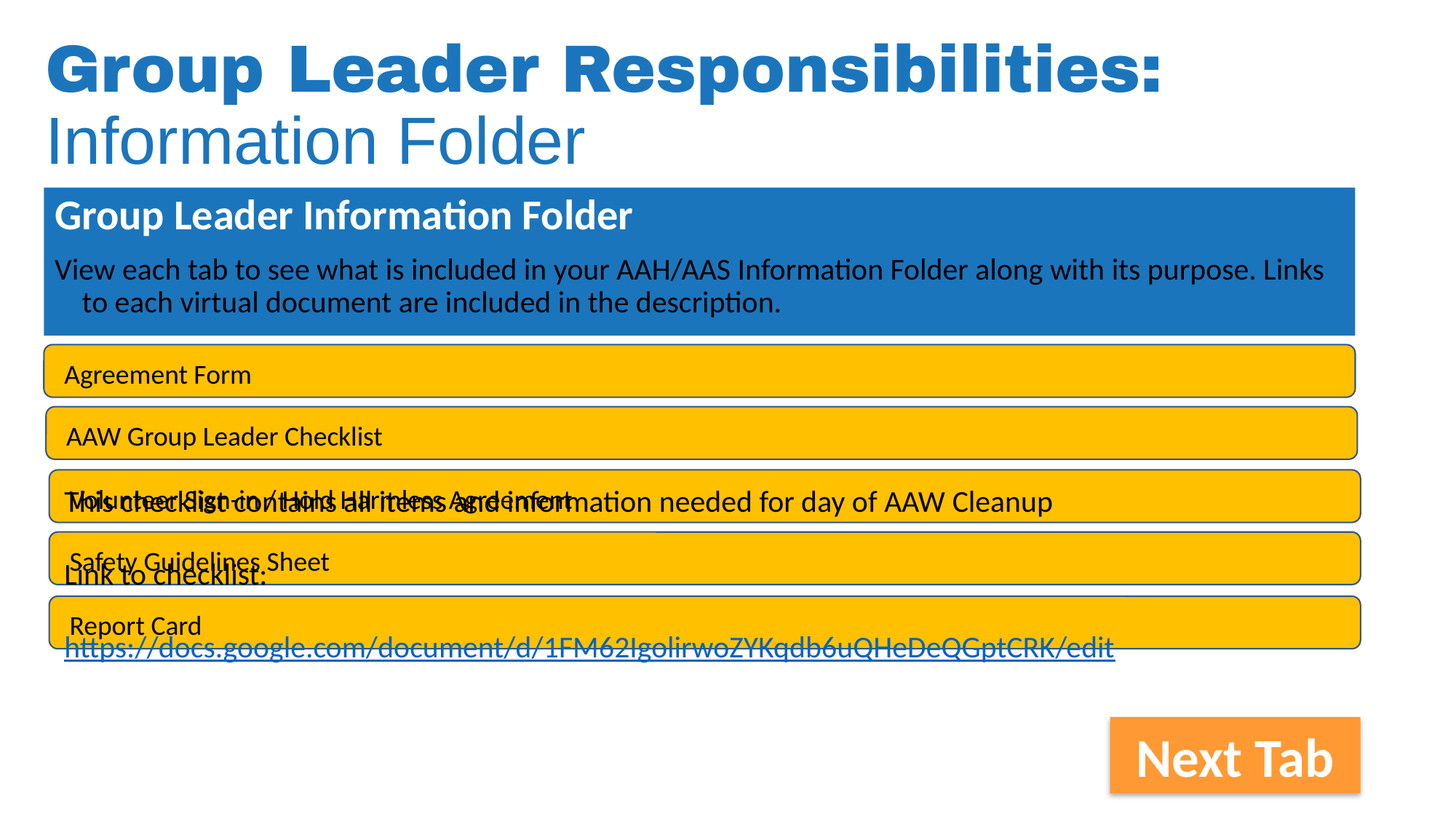

# Group Leader Responsibilities: Information Folder
Group Leader Information Folder
View each tab to see what is included in your AAH/AAS Information Folder along with its purpose. Links to each virtual document are included in the description.

Agreement Form

AAW Group Leader Checklist

Volunteer Sign-in / Hold Harmless Agreement

Safety Guidelines Sheet

Report Card
This checklist contains all items and information needed for day of AAW Cleanup
Link to checklist:

https://docs.google.com/document/d/1FM62IgolirwoZYKqdb6uQHeDeQGptCRK/edit
Next Tab